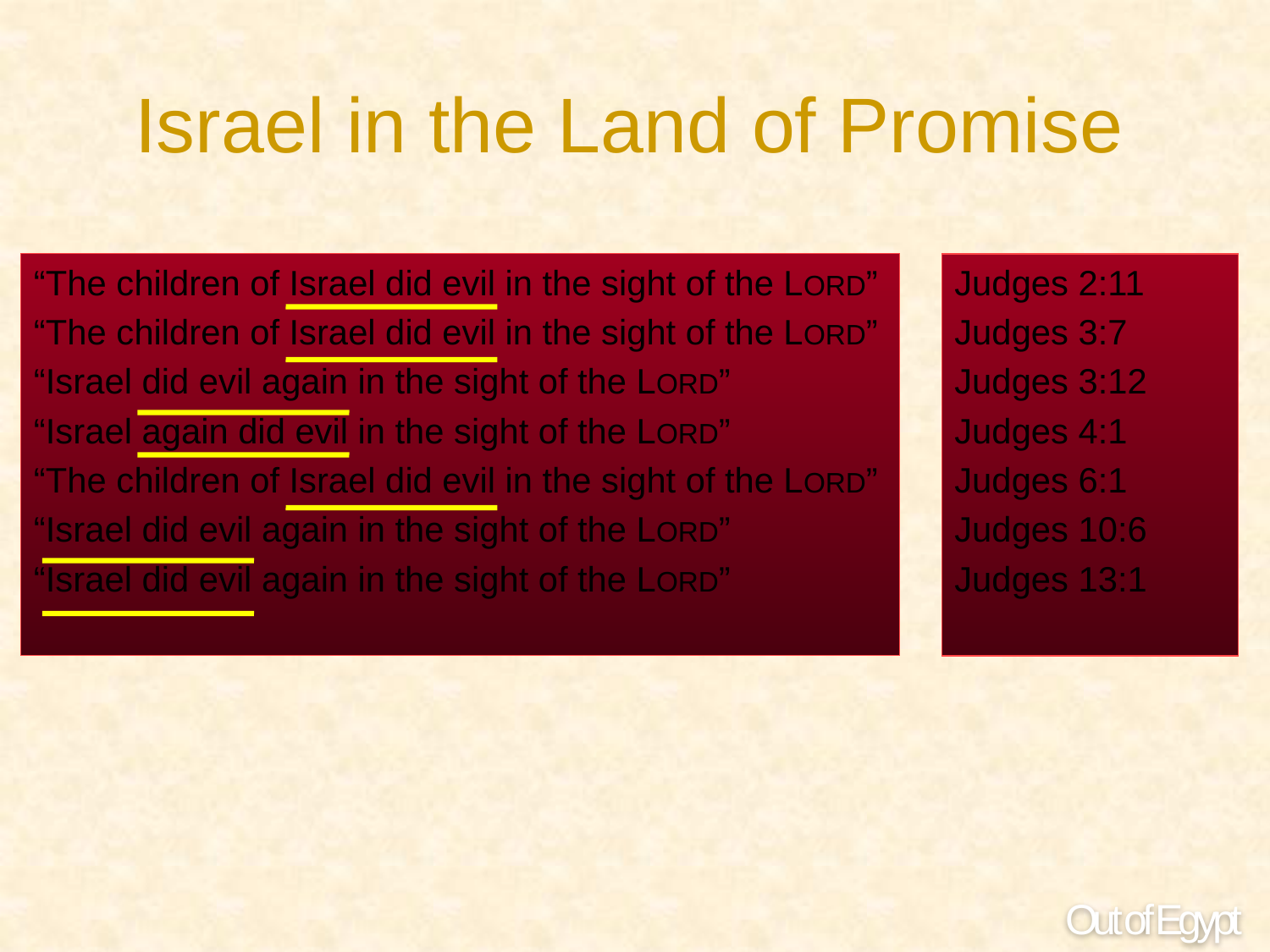

# Israel in the Land of Promise
“The children of Israel did evil in the sight of the LORD”
“The children of Israel did evil in the sight of the LORD”
“Israel did evil again in the sight of the LORD”
“Israel again did evil in the sight of the LORD”
“The children of Israel did evil in the sight of the LORD”
“Israel did evil again in the sight of the LORD”
“Israel did evil again in the sight of the LORD”

Judges 2:11
Judges 3:7
Judges 3:12
Judges 4:1
Judges 6:1
Judges 10:6
Judges 13:1

Out of Egypt